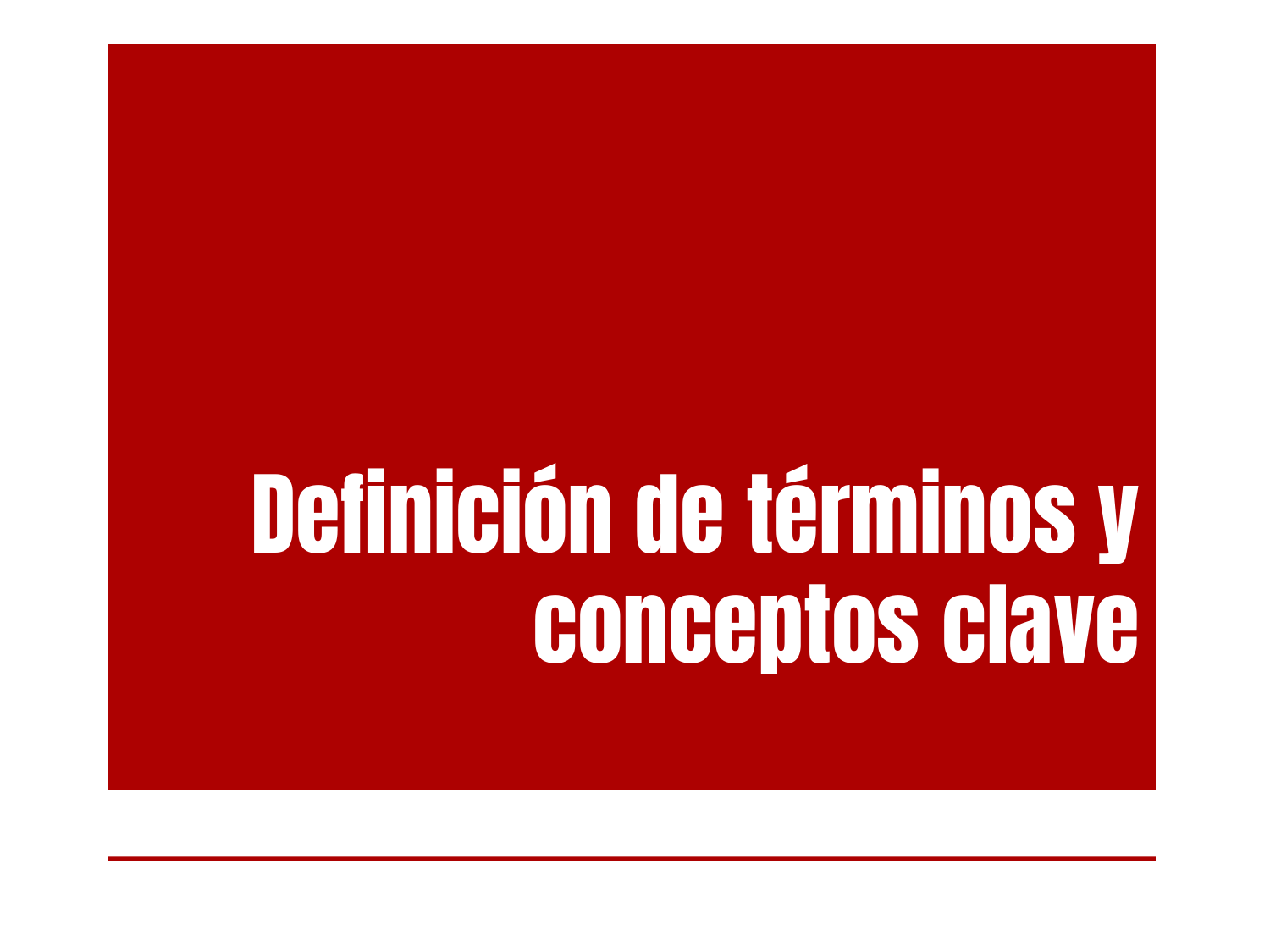

# Definición de términos y conceptos clave